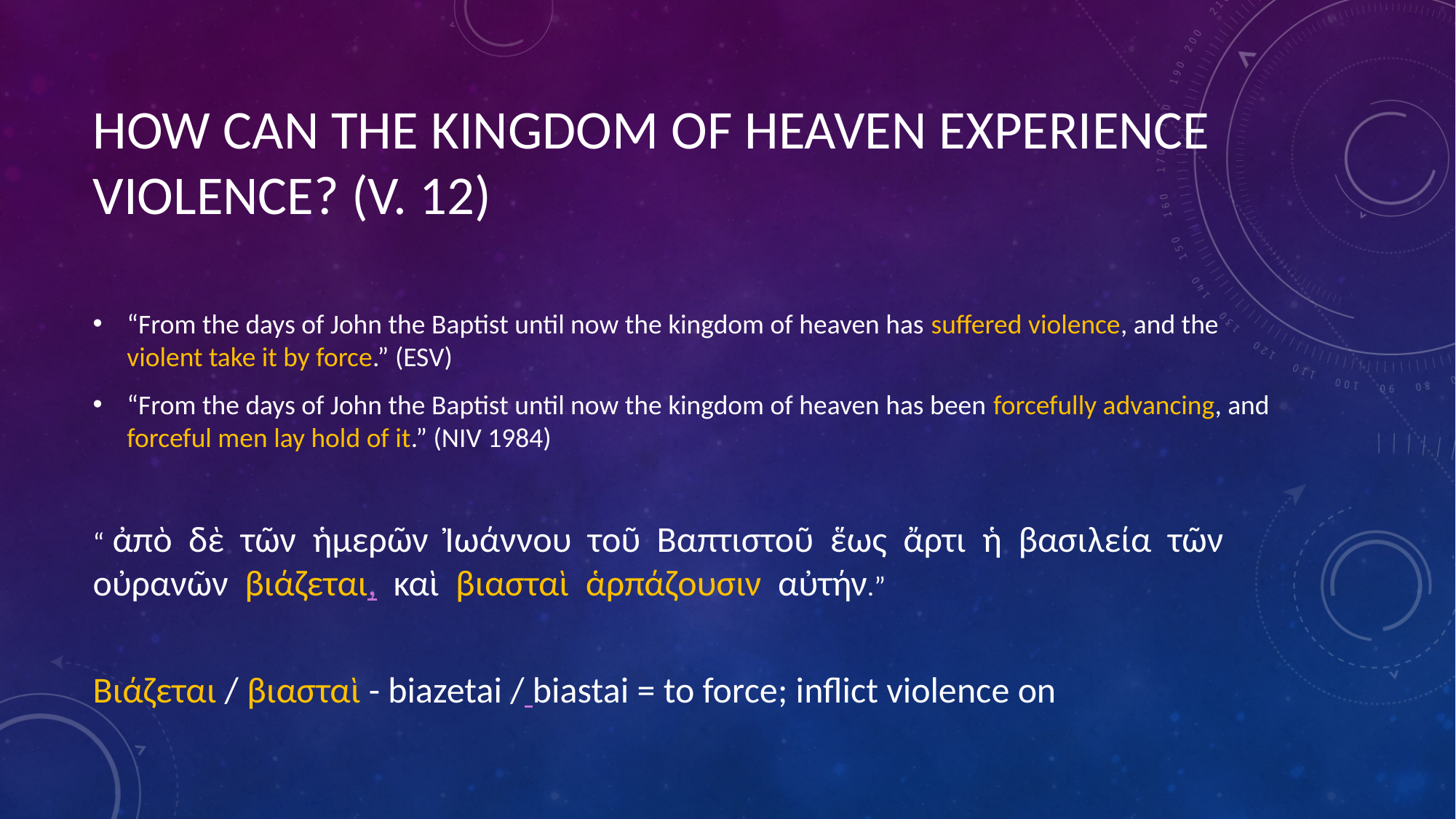

# How can the kingdom of heaven experience violence? (v. 12)
“From the days of John the Baptist until now the kingdom of heaven has suffered violence, and the violent take it by force.” (ESV)
“From the days of John the Baptist until now the kingdom of heaven has been forcefully advancing, and forceful men lay hold of it.” (NIV 1984)

“ ἀπὸ  δὲ  τῶν  ἡμερῶν  Ἰωάννου  τοῦ  Βαπτιστοῦ  ἕως  ἄρτι  ἡ  βασιλεία  τῶν  οὐρανῶν  βιάζεται,  καὶ  βιασταὶ  ἁρπάζουσιν  αὐτήν.”

Βιάζεται / βιασταὶ - biazetai / biastai = to force; inflict violence on